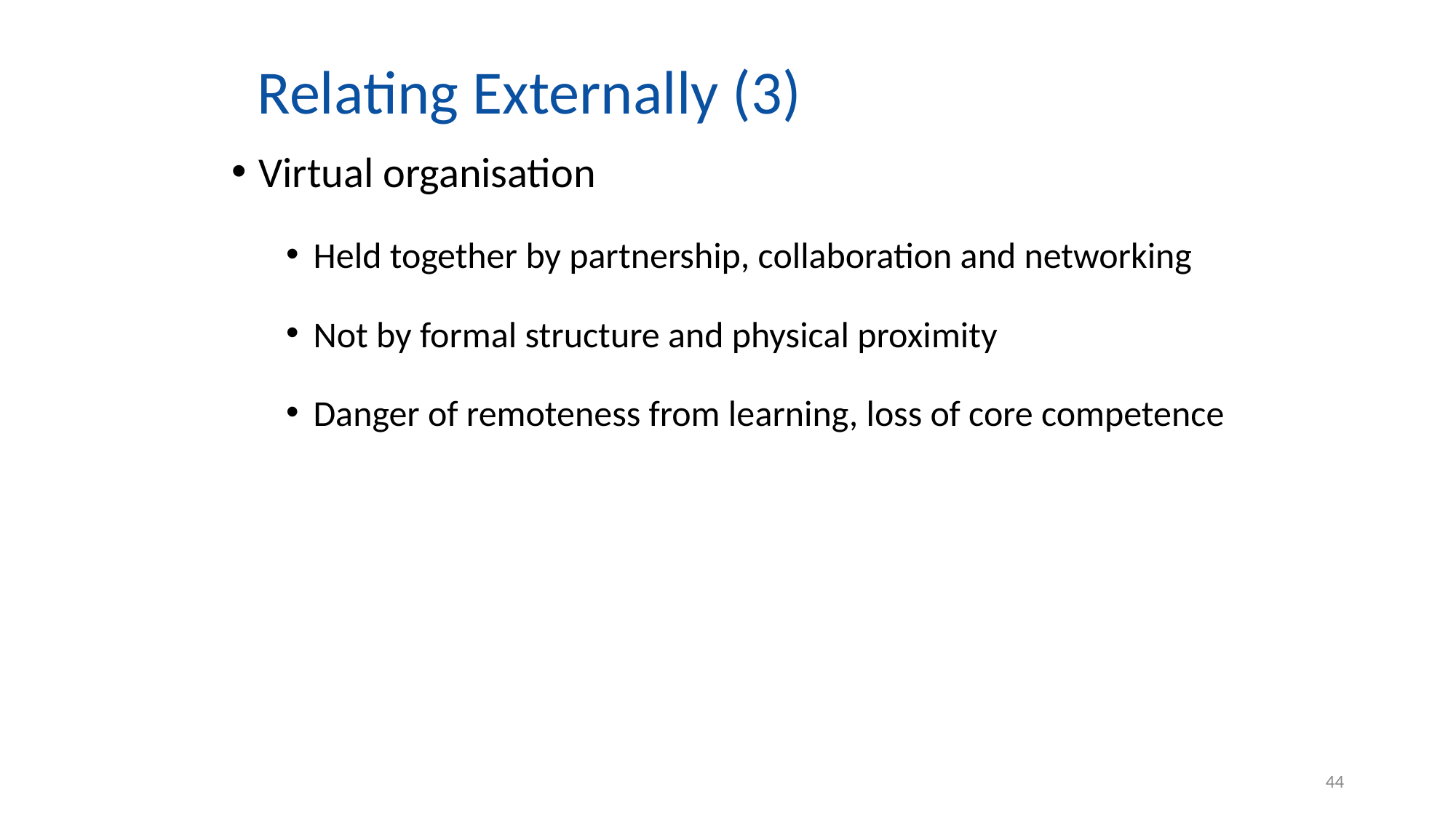

# Relating Externally (3)
Virtual organisation

Held together by partnership, collaboration and networking

Not by formal structure and physical proximity

Danger of remoteness from learning, loss of core competence
44